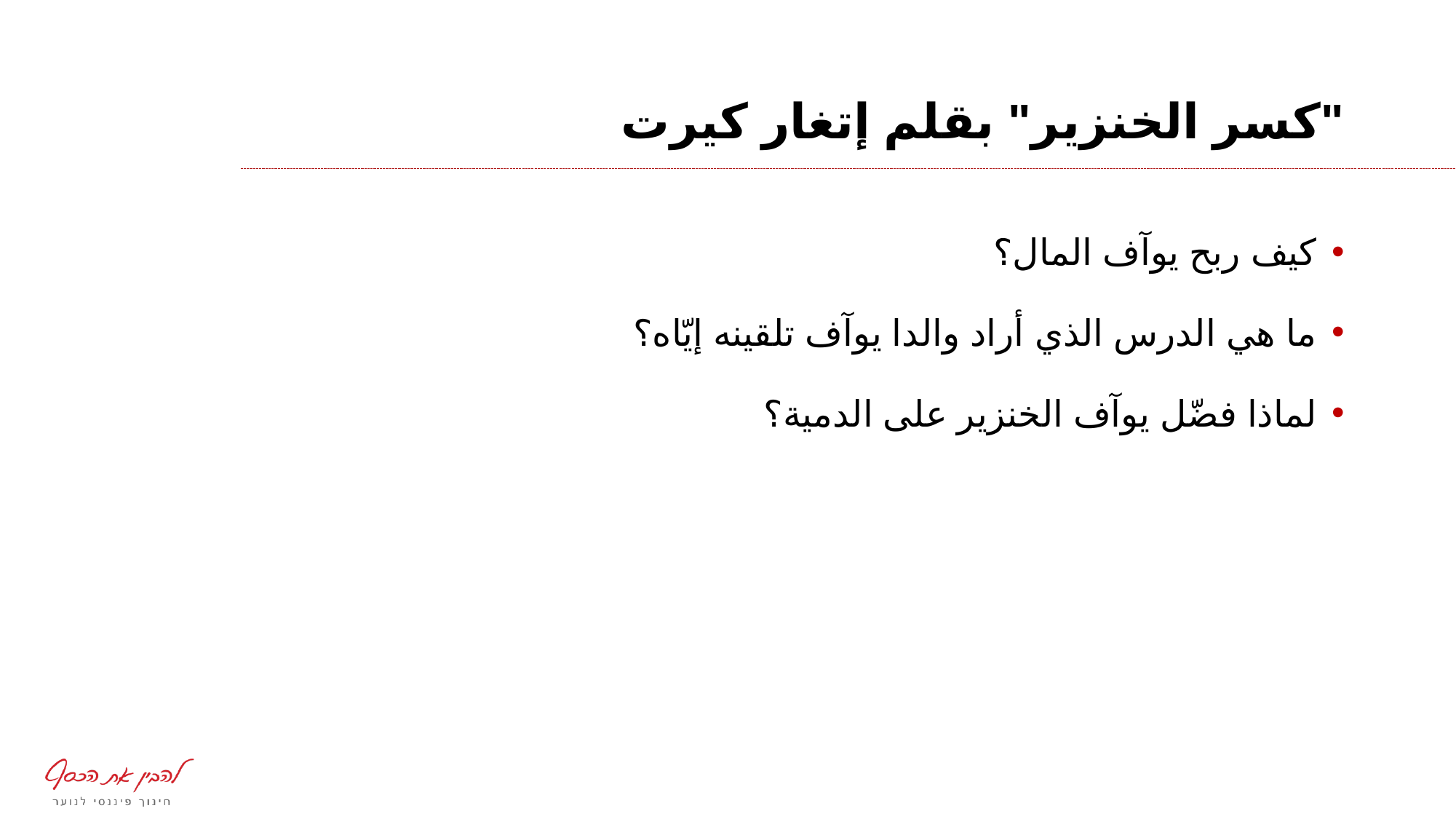

# "كسر الخنزير" بقلم إتغار كيرت
كيف ربح يوآف المال؟
ما هي الدرس الذي أراد والدا يوآف تلقينه إيّاه؟
لماذا فضّل يوآف الخنزير على الدمية؟